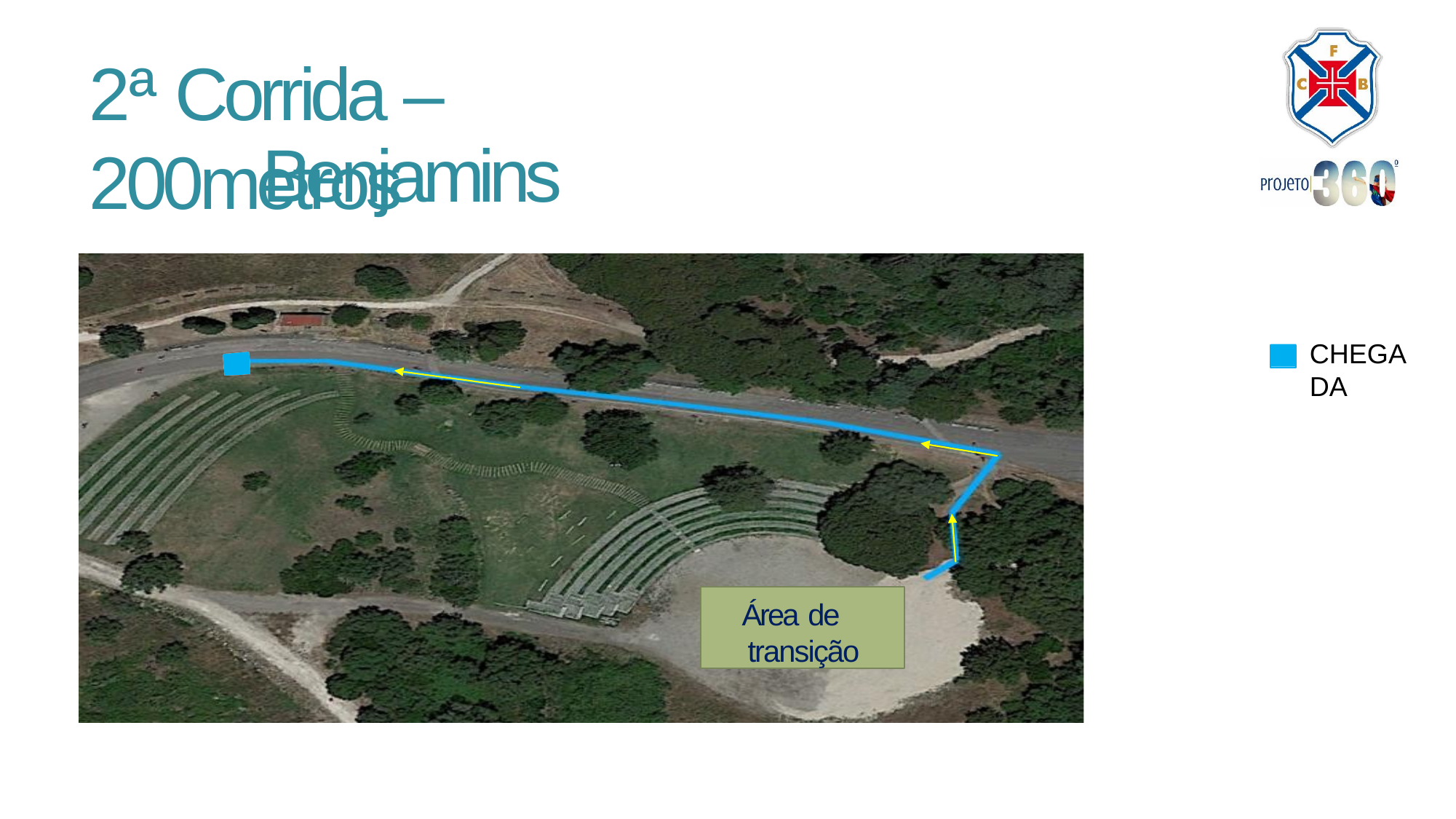

# 2ª Corrida – 200metros
Benjamins

CHEGADA

Área de
transição